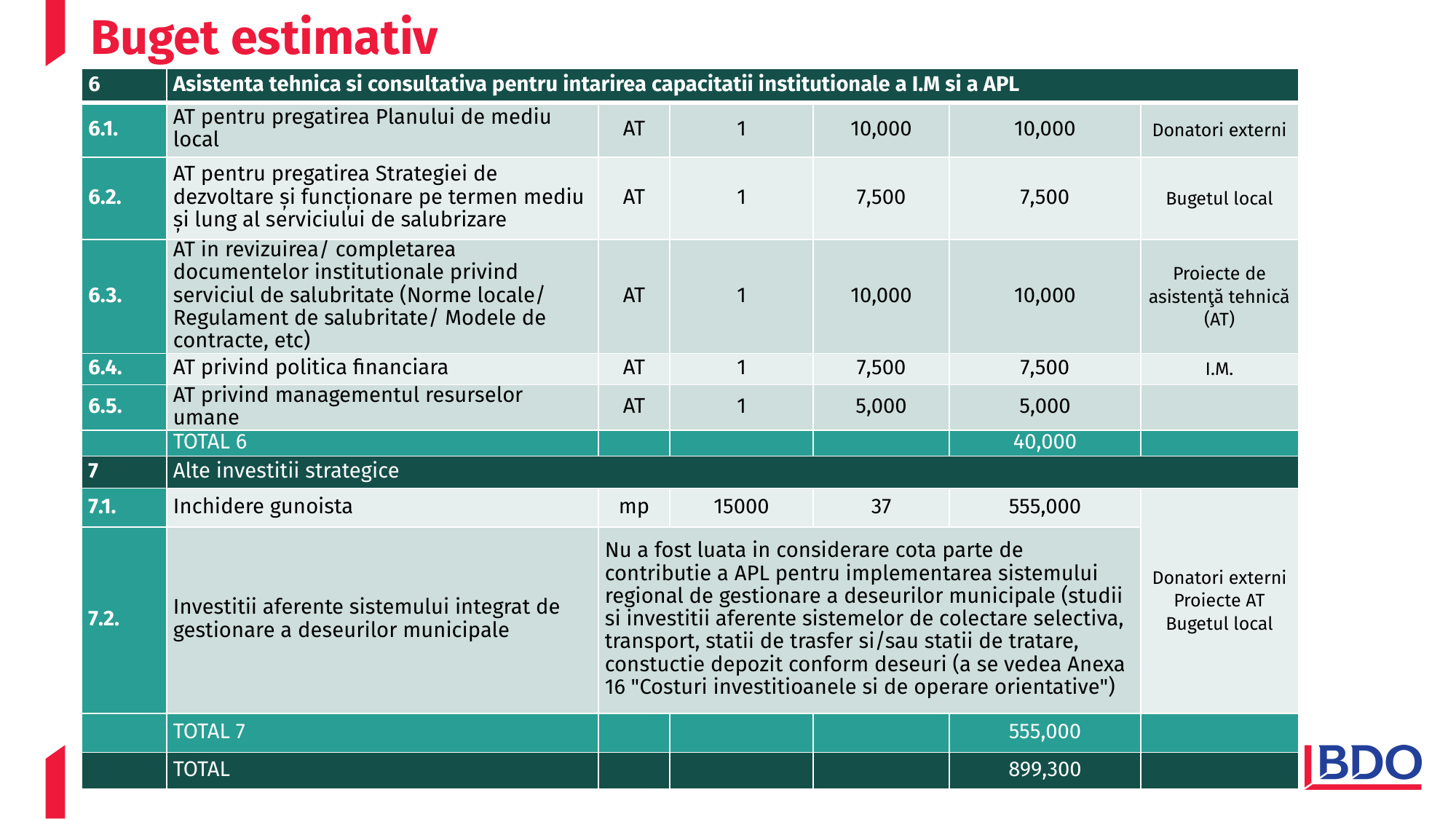

Buget estimativ
| 6 | Asistenta tehnica si consultativa pentru intarirea capacitatii institutionale a I.M si a APL |  |  |  |  |  |
| --- | --- | --- | --- | --- | --- | --- |
| 6.1. | AT pentru pregatirea Planului de mediu local | AT | 1 | 10,000 | 10,000 | Donatori externi |
| 6.2. | AT pentru pregatirea Strategiei de dezvoltare și funcționare pe termen mediu și lung al serviciului de salubrizare | AT | 1 | 7,500 | 7,500 | Bugetul local |
| 6.3. | AT in revizuirea/ completarea documentelor institutionale privind serviciul de salubritate (Norme locale/ Regulament de salubritate/ Modele de contracte, etc) | AT | 1 | 10,000 | 10,000 | Proiecte de asistenţă tehnică (AT) |
| 6.4. | AT privind politica financiara | AT | 1 | 7,500 | 7,500 | I.M. |
| 6.5. | AT privind managementul resurselor umane | AT | 1 | 5,000 | 5,000 |  |
|  | TOTAL 6 |  |  |  | 40,000 |  |
| 7 | Alte investitii strategice |  |  |  |  |  |
| 7.1. | Inchidere gunoista | mp | 15000 | 37 | 555,000 | Donatori externi Proiecte AT Bugetul local |
| 7.2. | Investitii aferente sistemului integrat de gestionare a deseurilor municipale | Nu a fost luata in considerare cota parte de contributie a APL pentru implementarea sistemului regional de gestionare a deseurilor municipale (studii si investitii aferente sistemelor de colectare selectiva, transport, statii de trasfer si/sau statii de tratare, constuctie depozit conform deseuri (a se vedea Anexa 16 "Costuri investitioanele si de operare orientative") |  |  |  |  |
|  | TOTAL 7 |  |  |  | 555,000 |  |
|  | TOTAL |  |  |  | 899,300 |  |